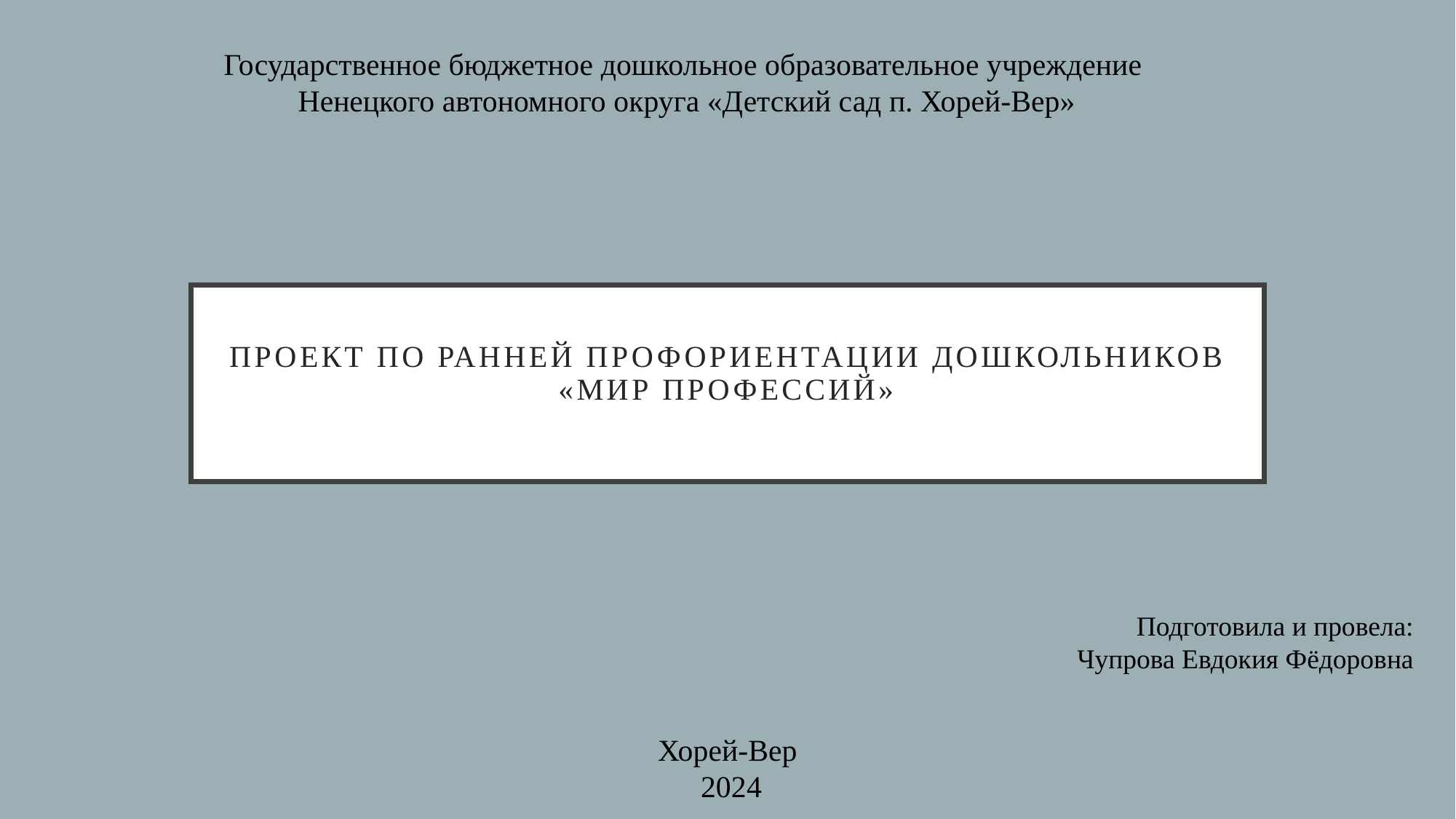

Государственное бюджетное дошкольное образовательное учреждение
Ненецкого автономного округа «Детский сад п. Хорей-Вер»
# Проект по ранней профориентации дошкольников «Мир профессий»
Подготовила и провела:
Чупрова Евдокия Фёдоровна
Хорей-Вер
 2024